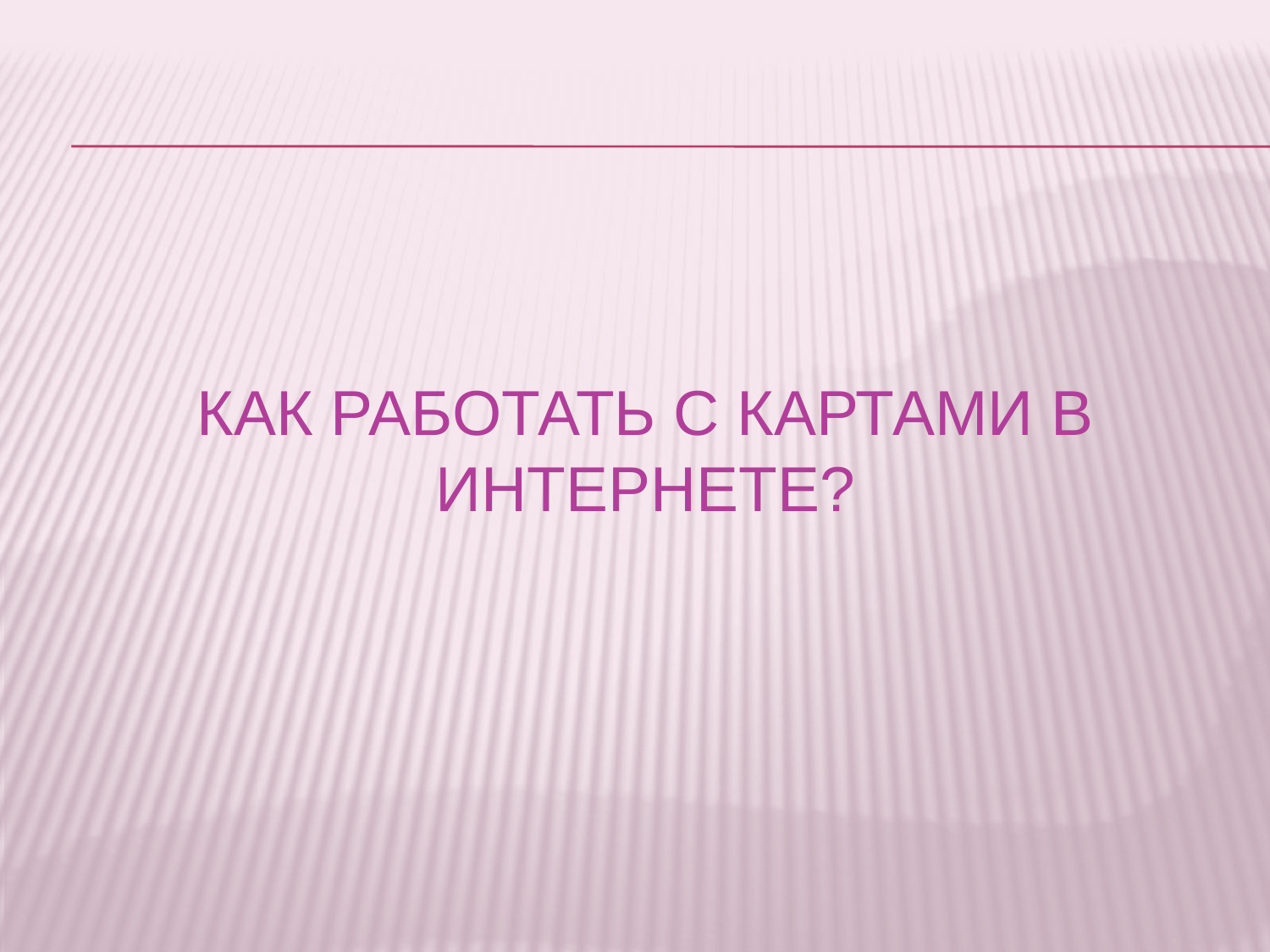

# Как работать с картами в интернете?